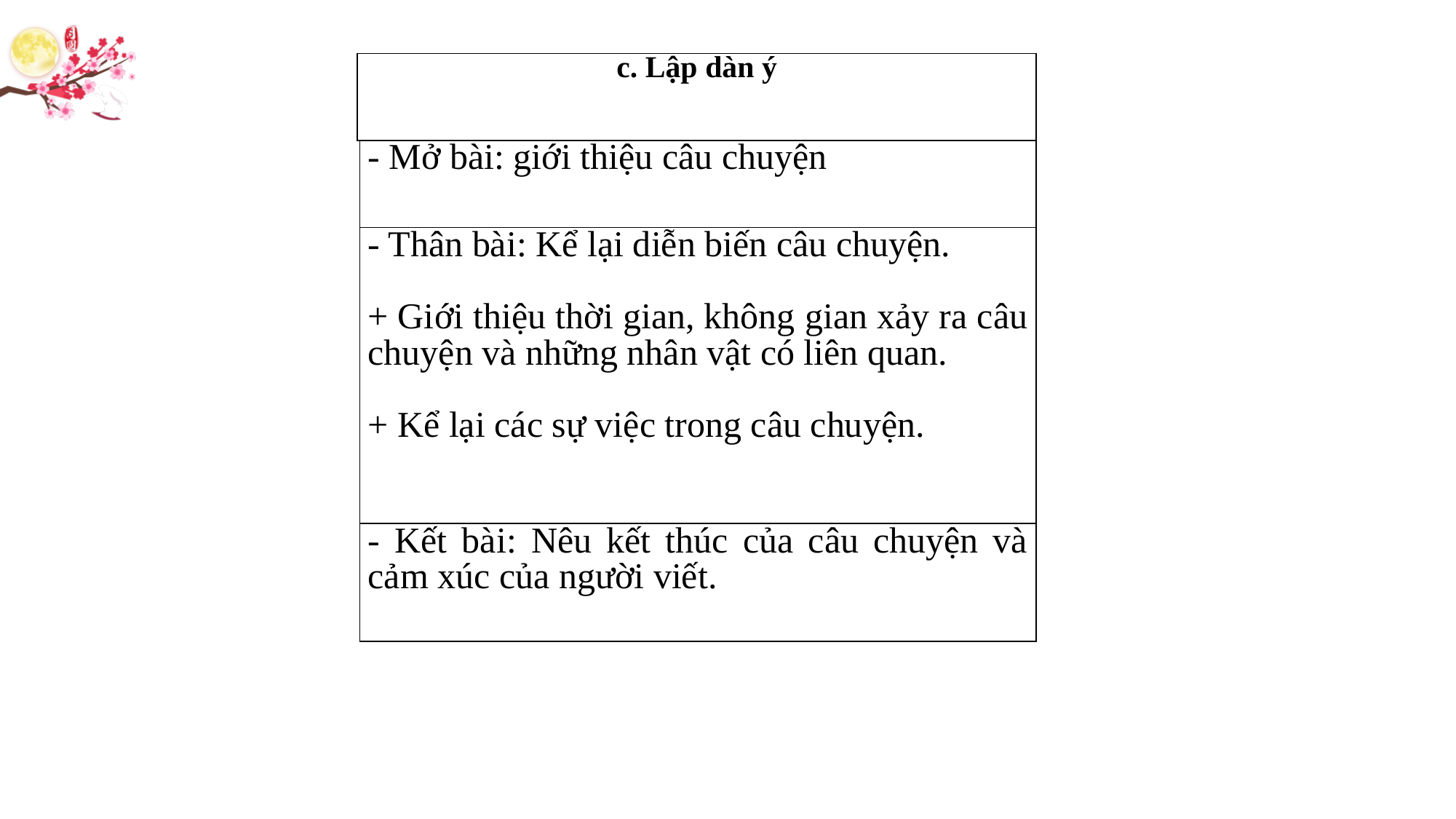

| c. Lập dàn ý |
| --- |
| - Mở bài: giới thiệu câu chuyện |
| --- |
| - Thân bài: Kể lại diễn biến câu chuyện. + Giới thiệu thời gian, không gian xảy ra câu chuyện và những nhân vật có liên quan. + Kể lại các sự việc trong câu chuyện. |
| - Kết bài: Nêu kết thúc của câu chuyện và cảm xúc của người viết. |